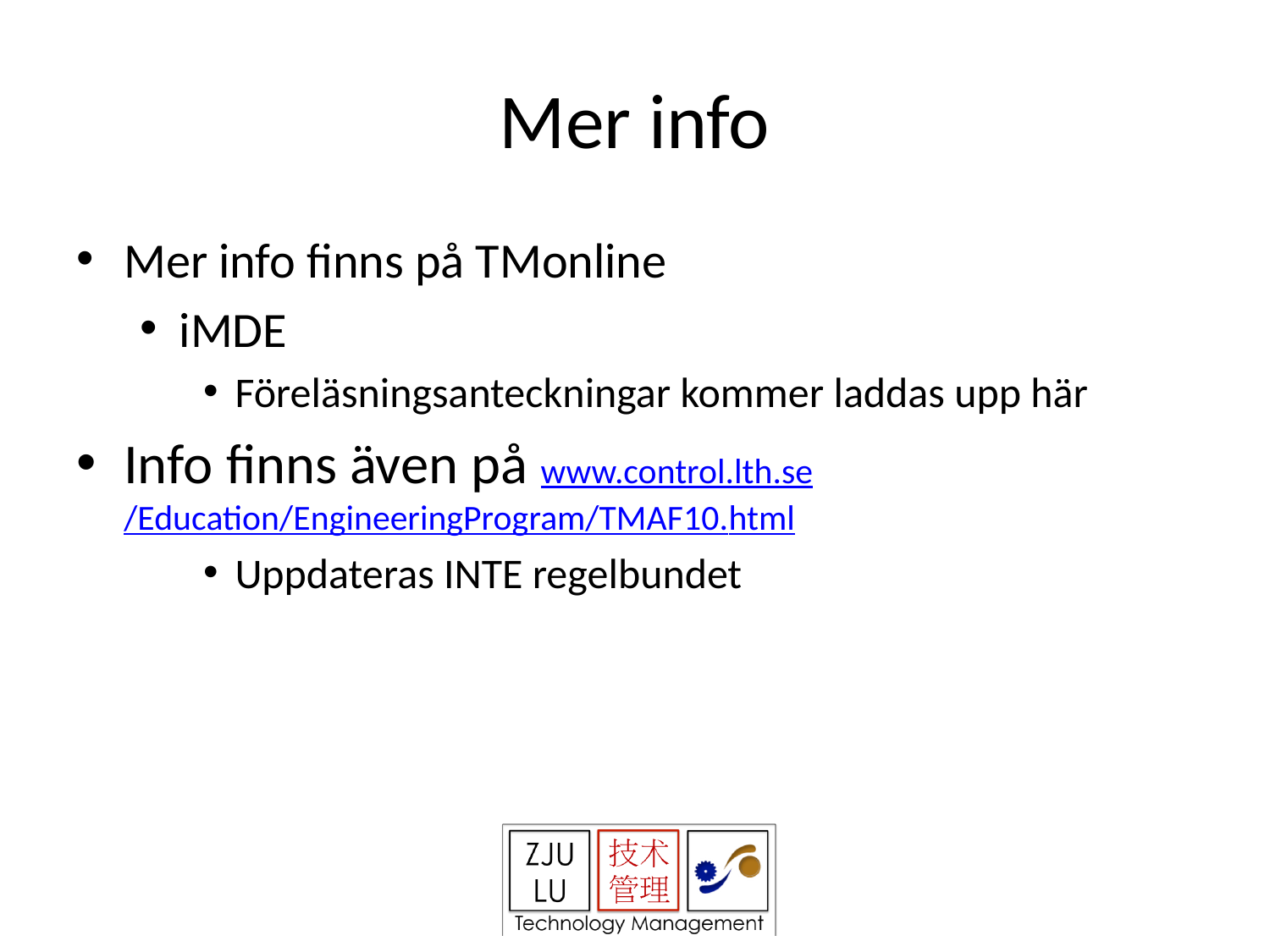

# Mer info
Mer info finns på TMonline
iMDE
Föreläsningsanteckningar kommer laddas upp här
Info finns även på www.control.lth.se/Education/EngineeringProgram/TMAF10.html
Uppdateras INTE regelbundet